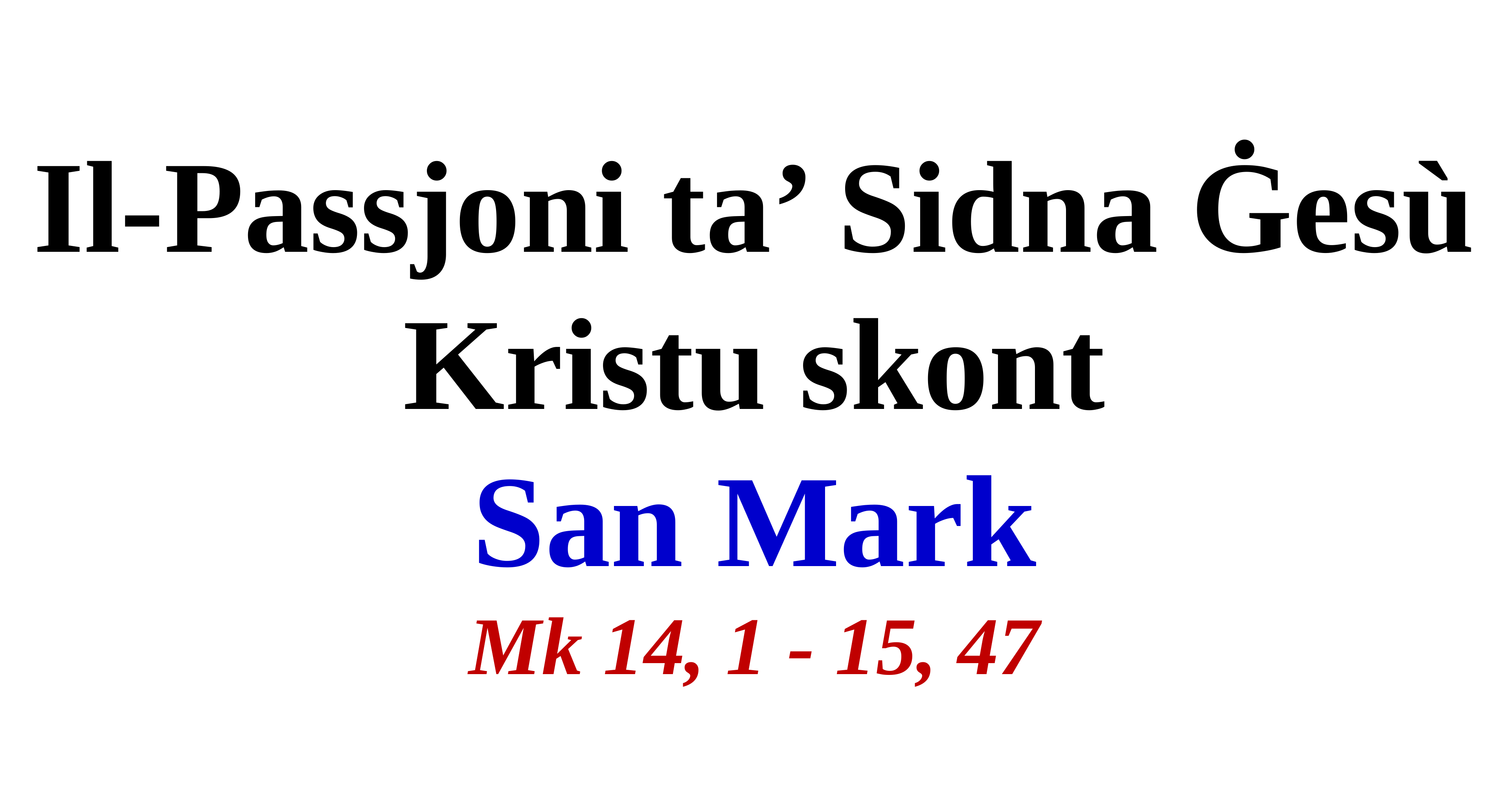

Il-Passjoni ta’ Sidna Ġesù Kristu skont
San Mark
Mk 14, 1 - 15, 47